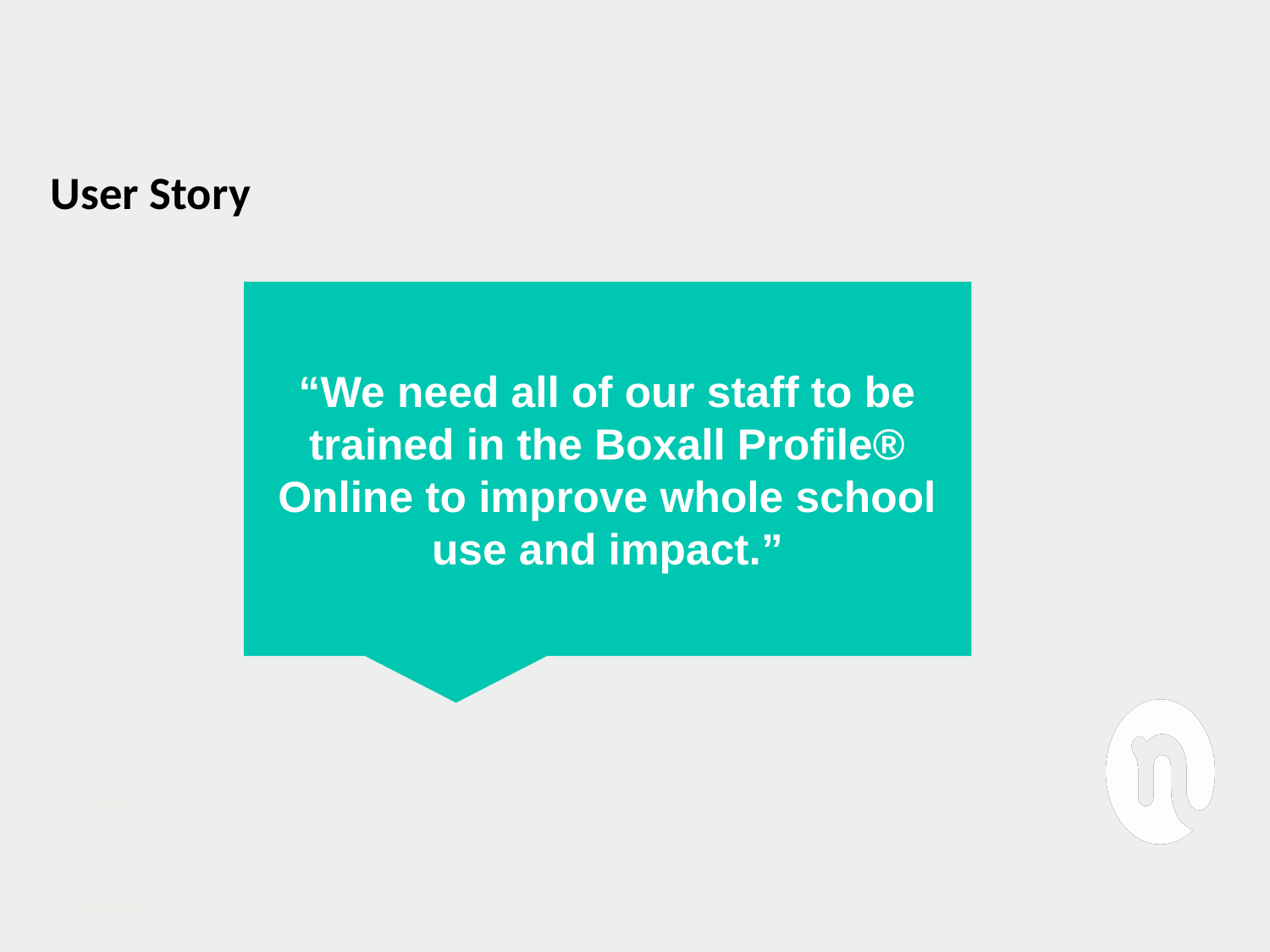

# User Story
“We need all of our staff to be trained in the Boxall Profile® Online to improve whole school use and impact.”
29
nurtureuk